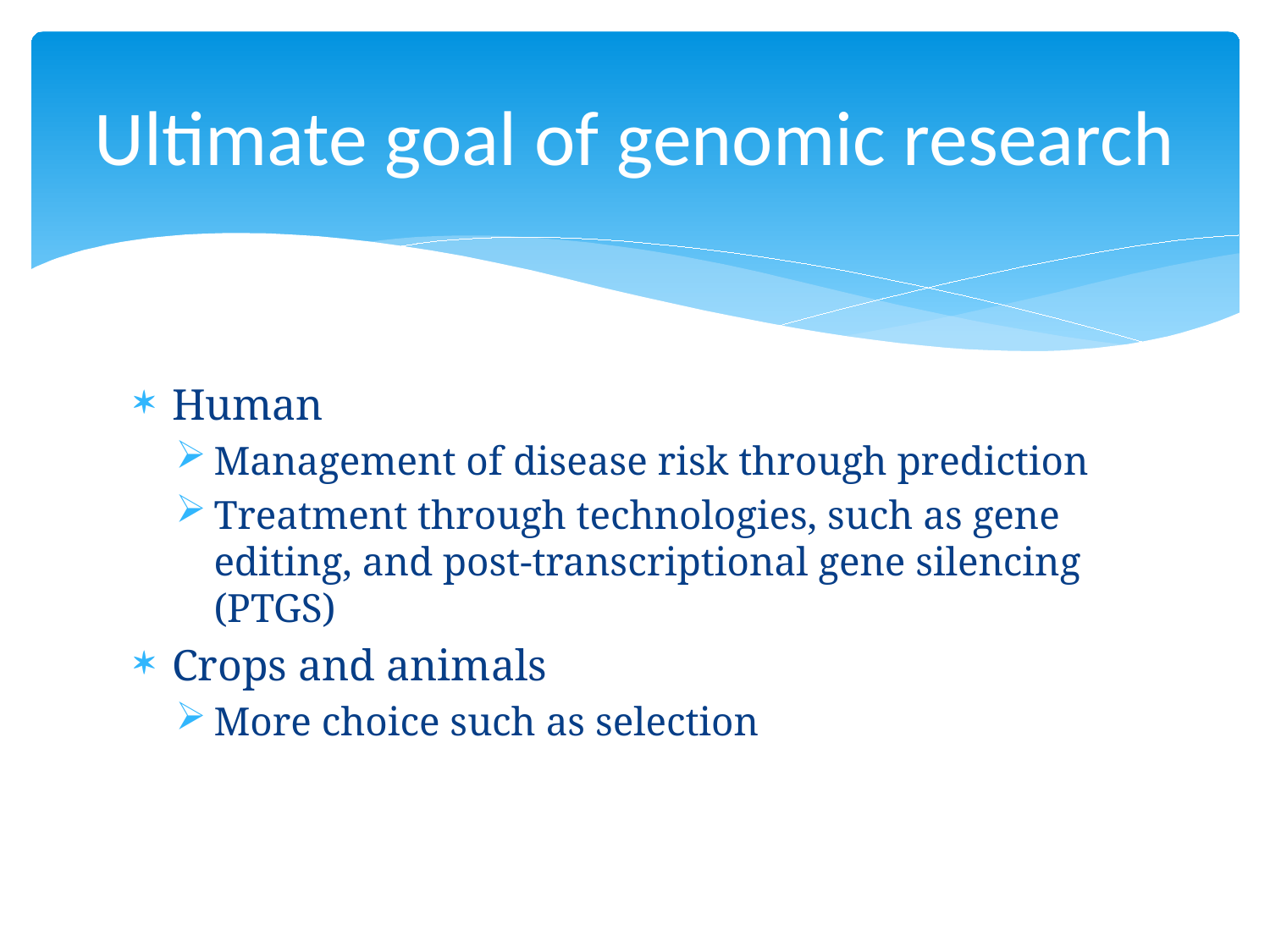

# Ultimate goal of genomic research
Human
Management of disease risk through prediction
Treatment through technologies, such as gene editing, and post-transcriptional gene silencing (PTGS)
Crops and animals
More choice such as selection